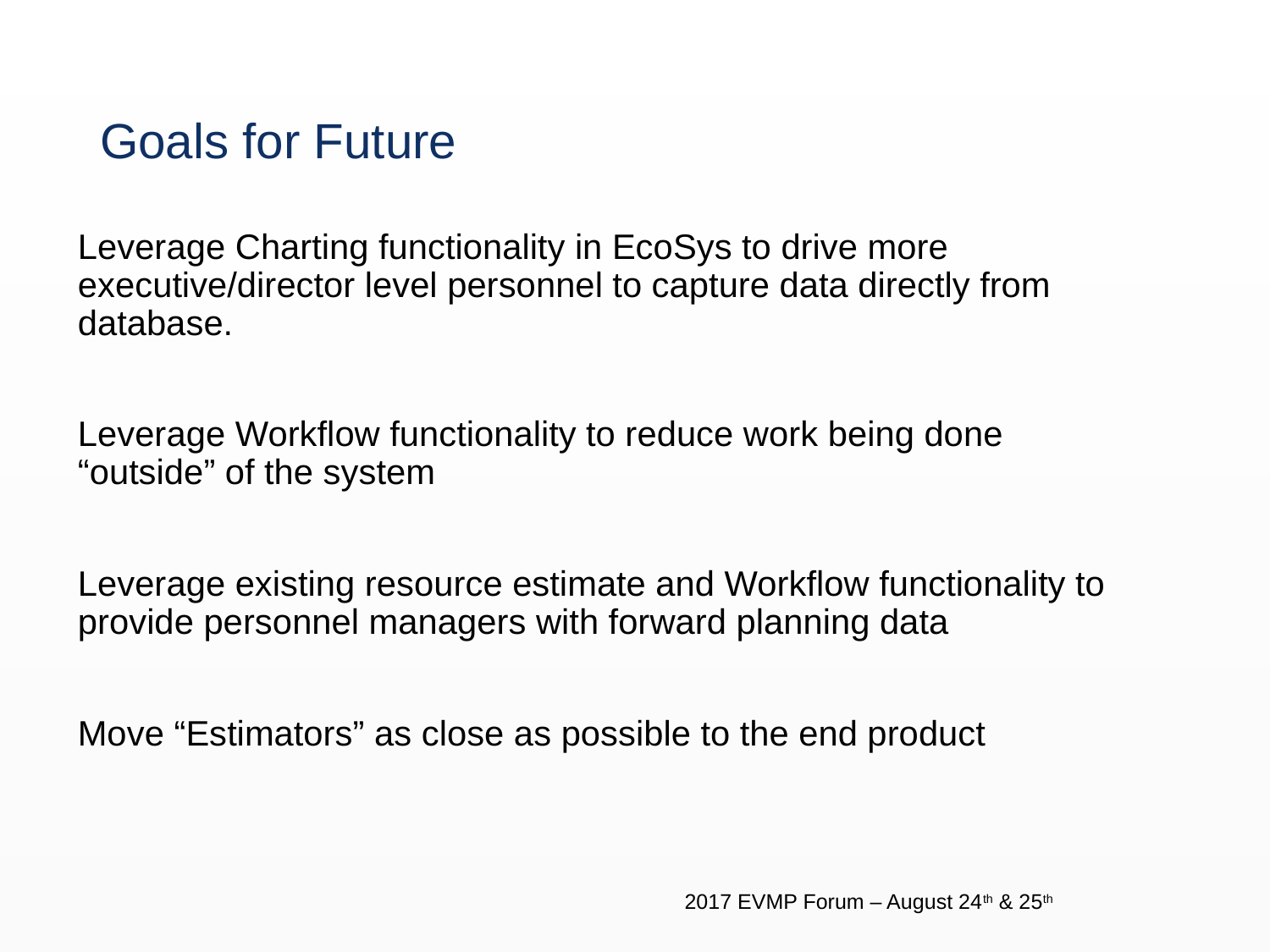

# Goals for Future
Leverage Charting functionality in EcoSys to drive more executive/director level personnel to capture data directly from database.

Leverage Workflow functionality to reduce work being done “outside” of the system

Leverage existing resource estimate and Workflow functionality to provide personnel managers with forward planning data

Move “Estimators” as close as possible to the end product

2017 EVMP Forum – August 24th & 25th